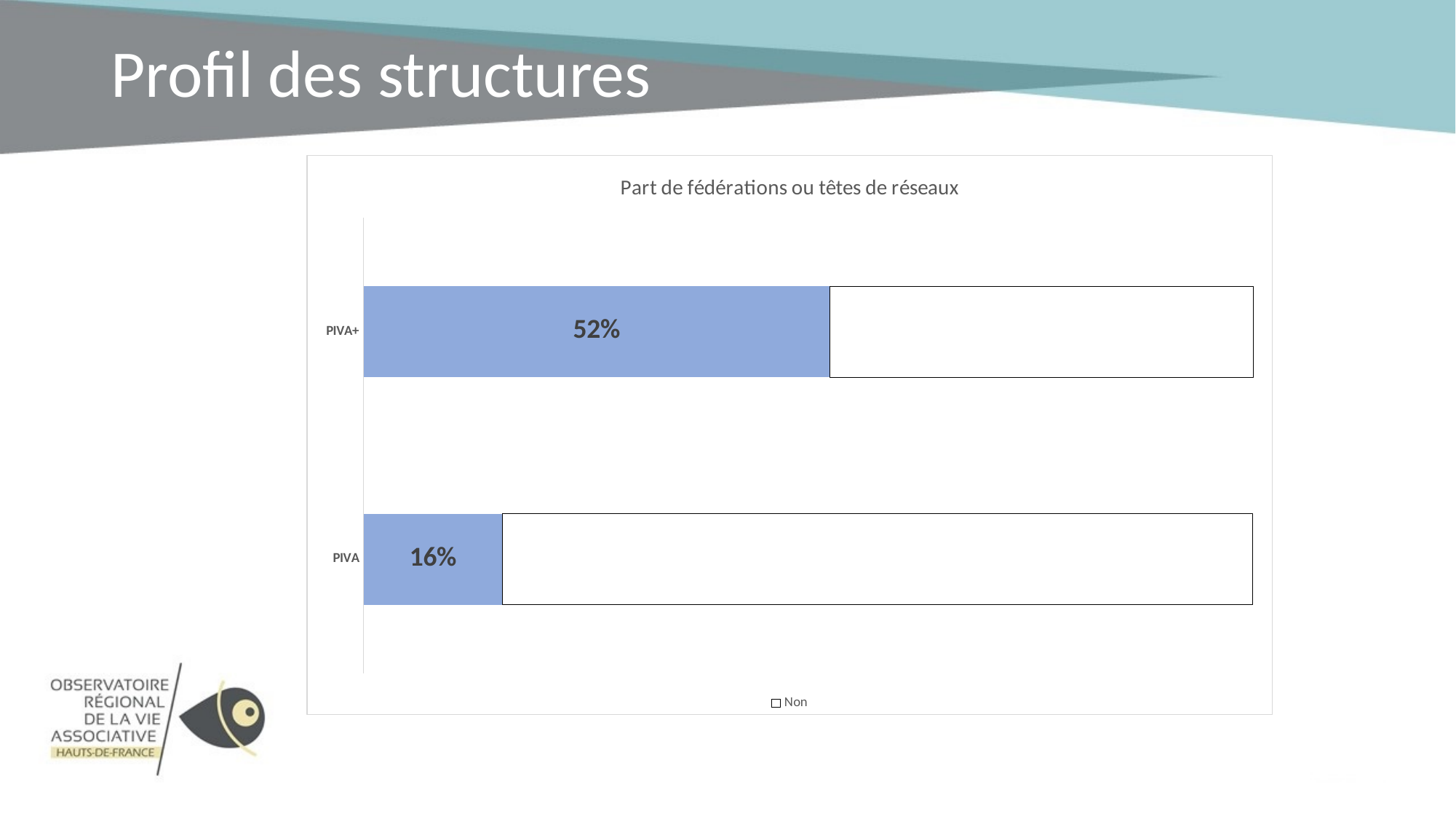

# Profil des structures

### Chart: Part de fédérations ou têtes de réseaux

| Category | Fédérations et têtes de réseau | Non |
|---|---|---|
| PIVA | 0.156 | 0.8440000000000001 |
| PIVA+ | 0.524 | 0.47600000000000003 |